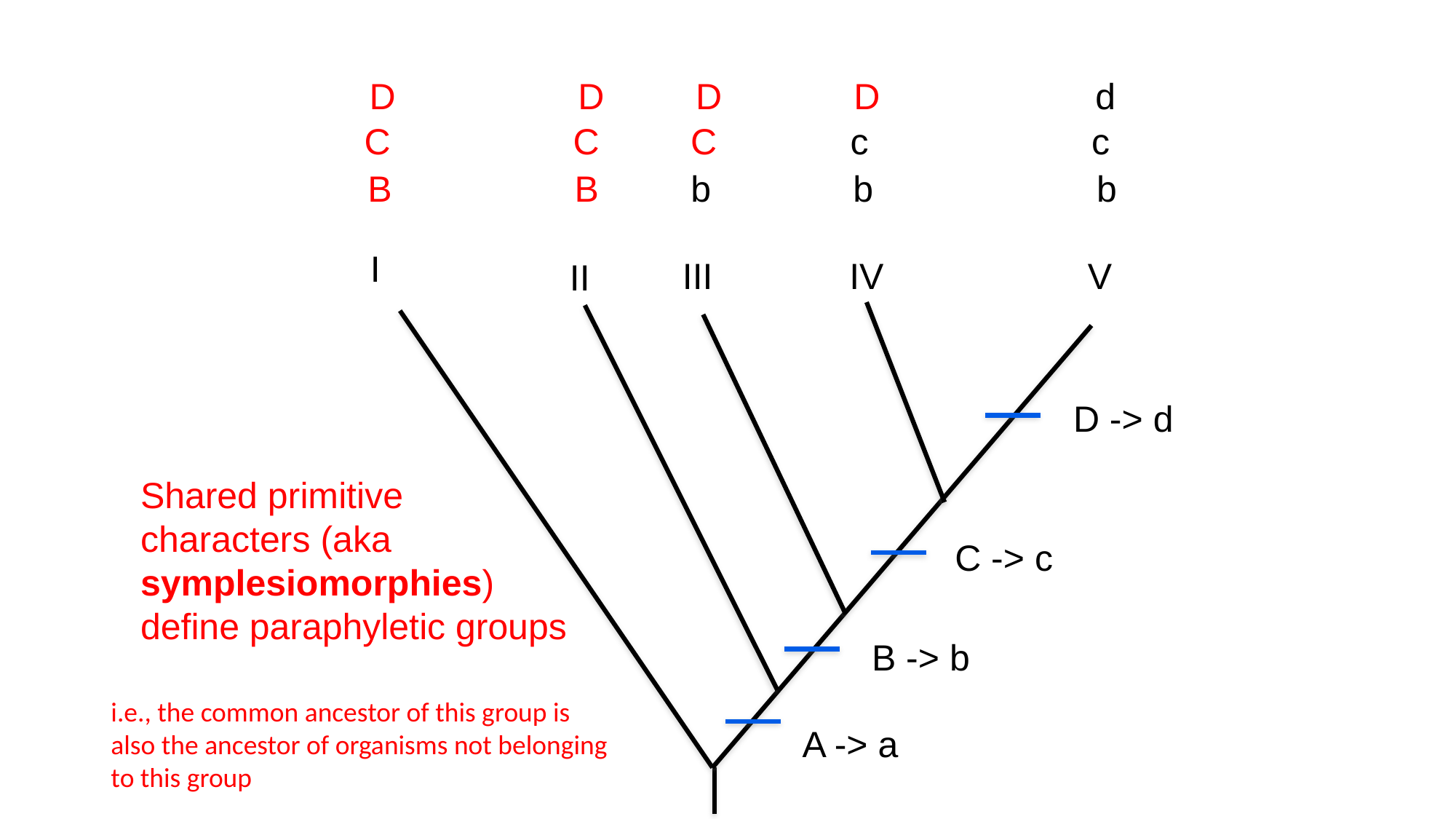

D                  D         D             D                     d
  C                  C         C             c                      c
   B                  B         b              b                      b
I
III
IV
V
II
D -> d
Shared primitive characters (aka symplesiomorphies) define paraphyletic groups
C -> c
B -> b
i.e., the common ancestor of this group is also the ancestor of organisms not belonging to this group
A -> a